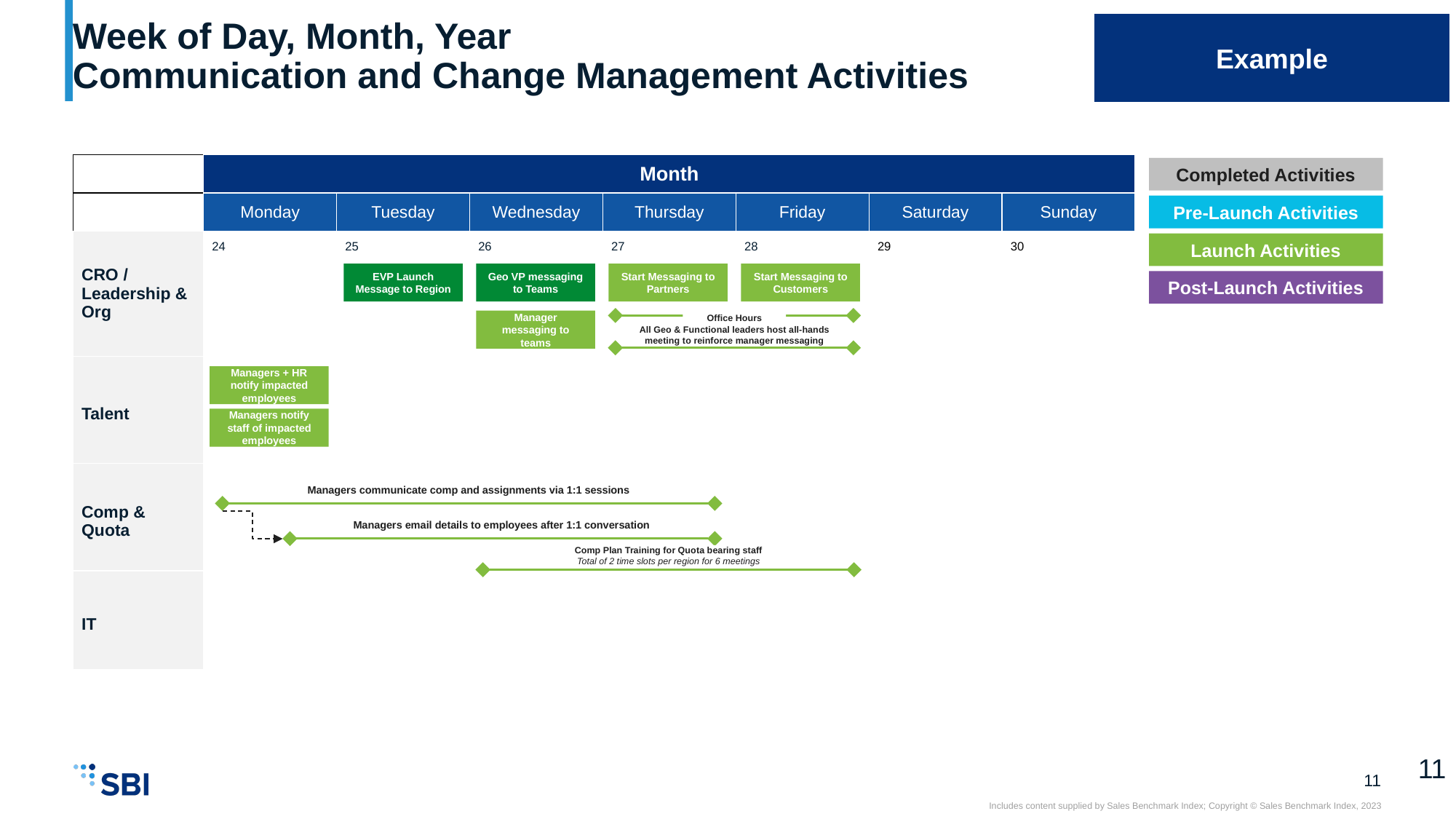

# Week of Day, Month, Year Communication and Change Management Activities
Example
|  | Month |  |  |  |  |  |  |
| --- | --- | --- | --- | --- | --- | --- | --- |
|  | Monday | Tuesday | Wednesday | Thursday | Friday | Saturday | Sunday |
| CRO / Leadership & Org | 24 | 25 | 26 | 27 | 28 | 29 | 30 |
|  |  |  |  |  |  |  |  |
| Talent |  |  |  |  |  |  |  |
| Comp & Quota |  |  |  |  |  |  |  |
| IT |  |  |  |  |  |  |  |
Completed Activities
Pre-Launch Activities
Launch Activities
EVP Launch Message to Region
Geo VP messaging to Teams
Start Messaging to Partners
Start Messaging to Customers
Post-Launch Activities
Manager messaging to teams
Office Hours
All Geo & Functional leaders host all-hands meeting to reinforce manager messaging
Managers + HR notify impacted employees
Managers notify staff of impacted employees
Managers communicate comp and assignments via 1:1 sessions
Managers email details to employees after 1:1 conversation
Comp Plan Training for Quota bearing staff
Total of 2 time slots per region for 6 meetings
11